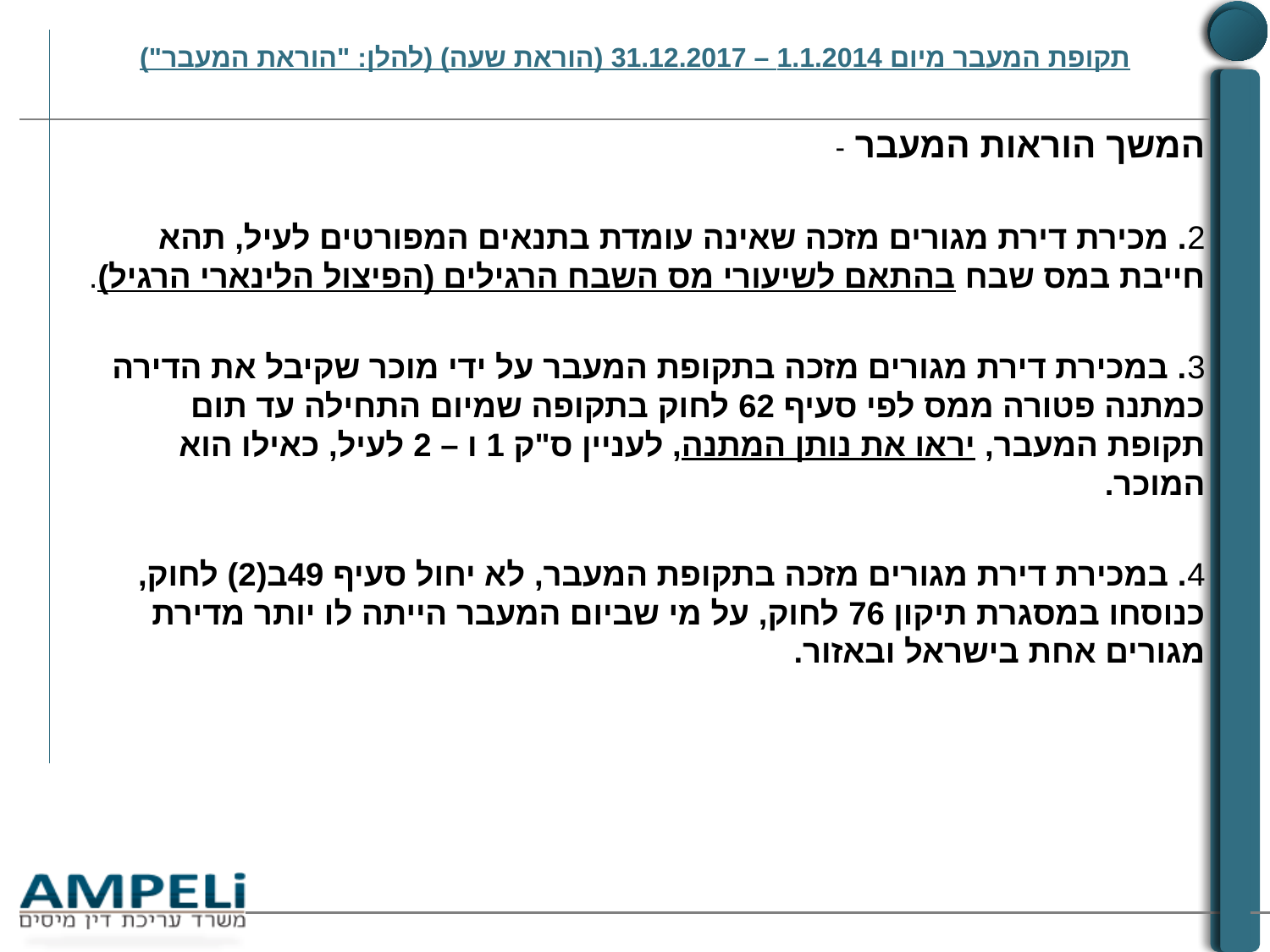

# תקופת המעבר מיום 1.1.2014 – 31.12.2017 (הוראת שעה) (להלן: "הוראת המעבר")
המשך הוראות המעבר -

2. מכירת דירת מגורים מזכה שאינה עומדת בתנאים המפורטים לעיל, תהא חייבת במס שבח בהתאם לשיעורי מס השבח הרגילים (הפיצול הלינארי הרגיל).

3. במכירת דירת מגורים מזכה בתקופת המעבר על ידי מוכר שקיבל את הדירה כמתנה פטורה ממס לפי סעיף 62 לחוק בתקופה שמיום התחילה עד תום תקופת המעבר, יראו את נותן המתנה, לעניין ס"ק 1 ו – 2 לעיל, כאילו הוא המוכר.

4. במכירת דירת מגורים מזכה בתקופת המעבר, לא יחול סעיף 49ב(2) לחוק, כנוסחו במסגרת תיקון 76 לחוק, על מי שביום המעבר הייתה לו יותר מדירת מגורים אחת בישראל ובאזור.